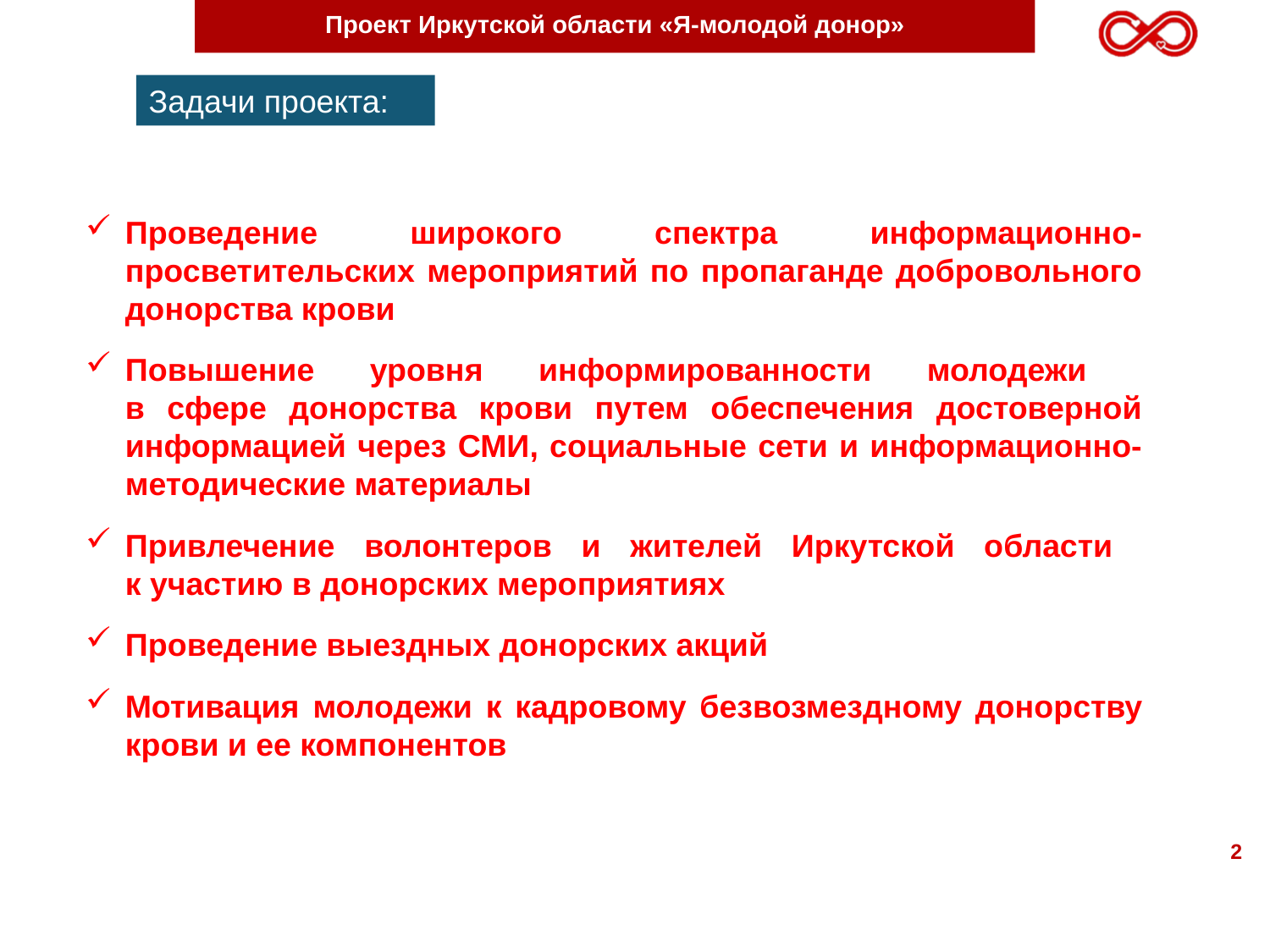

Задачи проекта:
Проведение широкого спектра информационно-просветительских мероприятий по пропаганде добровольного донорства крови

Повышение уровня информированности молодежи
в сфере донорства крови путем обеспечения достоверной информацией через СМИ, социальные сети и информационно-методические материалы

Привлечение волонтеров и жителей Иркутской области
к участию в донорских мероприятиях

Проведение выездных донорских акций

Мотивация молодежи к кадровому безвозмездному донорству крови и ее компонентов
2